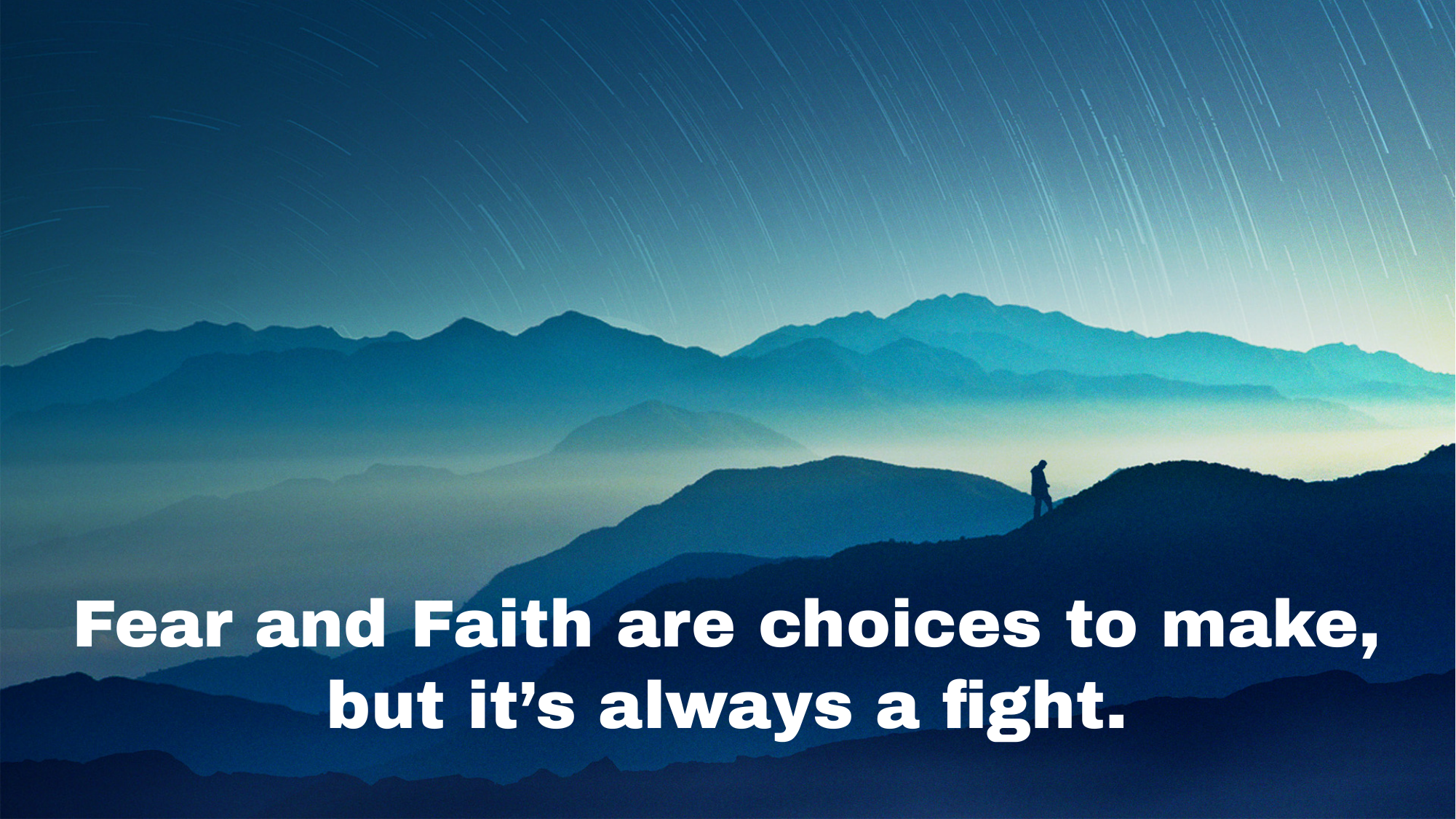

Fear and Faith are choices to make,
but it’s always a fight.